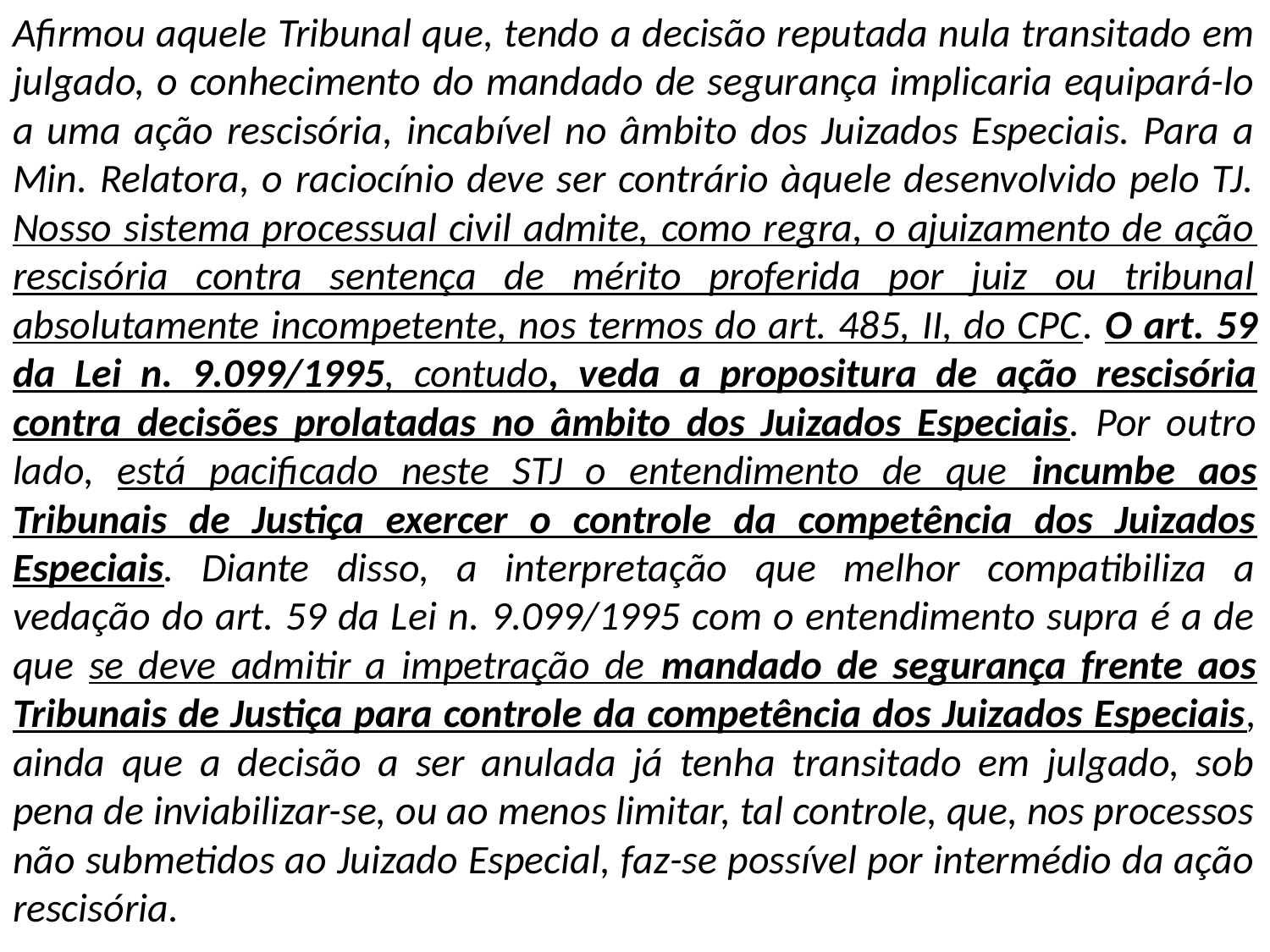

Afirmou aquele Tribunal que, tendo a decisão reputada nula transitado em julgado, o conhecimento do mandado de segurança implicaria equipará-lo a uma ação rescisória, incabível no âmbito dos Juizados Especiais. Para a Min. Relatora, o raciocínio deve ser contrário àquele desenvolvido pelo TJ. Nosso sistema processual civil admite, como regra, o ajuizamento de ação rescisória contra sentença de mérito proferida por juiz ou tribunal absolutamente incompetente, nos termos do art. 485, II, do CPC. O art. 59 da Lei n. 9.099/1995, contudo, veda a propositura de ação rescisória contra decisões prolatadas no âmbito dos Juizados Especiais. Por outro lado, está pacificado neste STJ o entendimento de que incumbe aos Tribunais de Justiça exercer o controle da competência dos Juizados Especiais. Diante disso, a interpretação que melhor compatibiliza a vedação do art. 59 da Lei n. 9.099/1995 com o entendimento supra é a de que se deve admitir a impetração de mandado de segurança frente aos Tribunais de Justiça para controle da competência dos Juizados Especiais, ainda que a decisão a ser anulada já tenha transitado em julgado, sob pena de inviabilizar-se, ou ao menos limitar, tal controle, que, nos processos não submetidos ao Juizado Especial, faz-se possível por intermédio da ação rescisória.